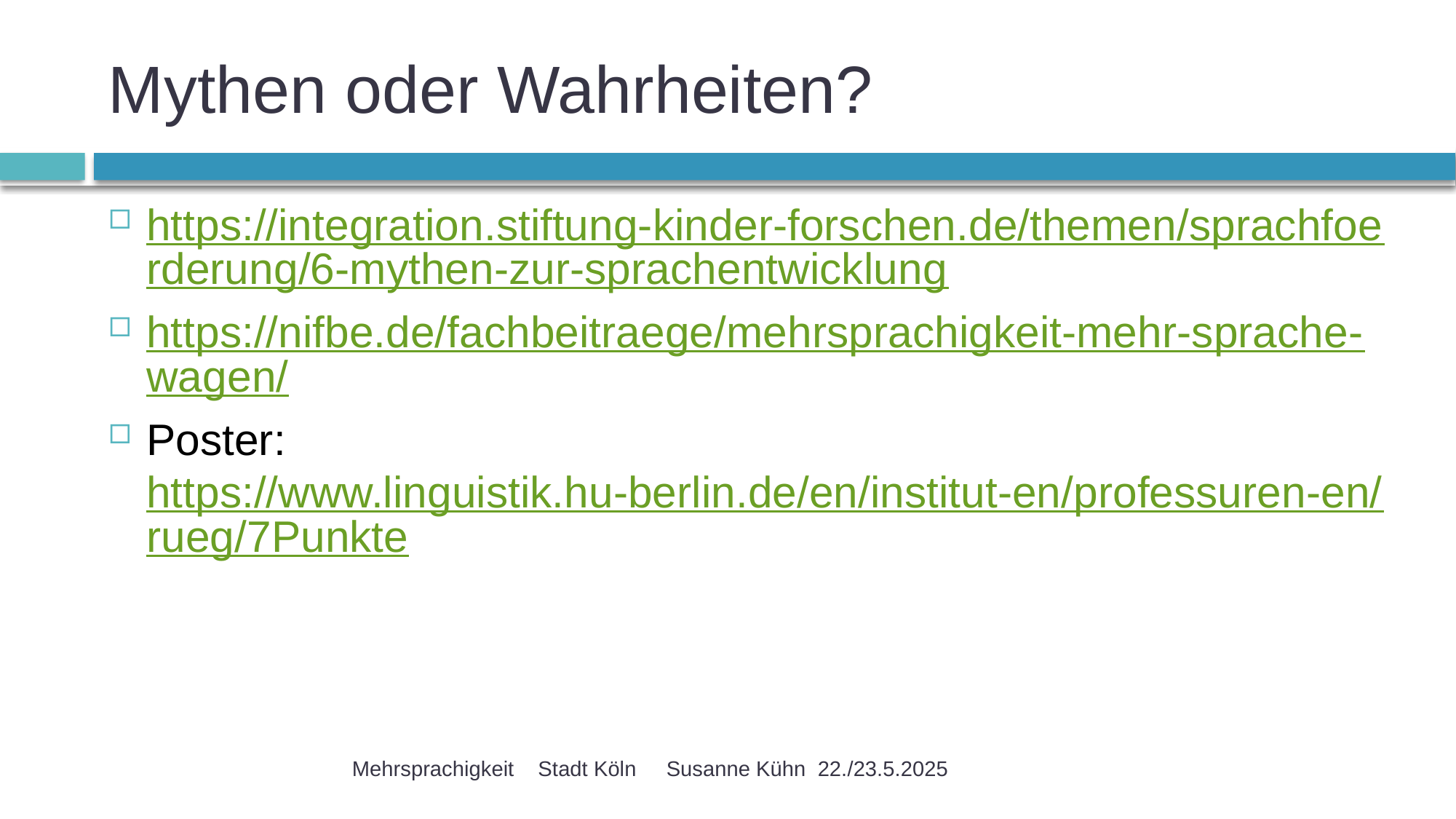

# Mythen oder Wahrheiten?
https://integration.stiftung-kinder-forschen.de/themen/sprachfoerderung/6-mythen-zur-sprachentwicklung
https://nifbe.de/fachbeitraege/mehrsprachigkeit-mehr-sprache-wagen/
Poster: https://www.linguistik.hu-berlin.de/en/institut-en/professuren-en/rueg/7Punkte

Mehrsprachigkeit    Stadt Köln     Susanne Kühn  22./23.5.2025